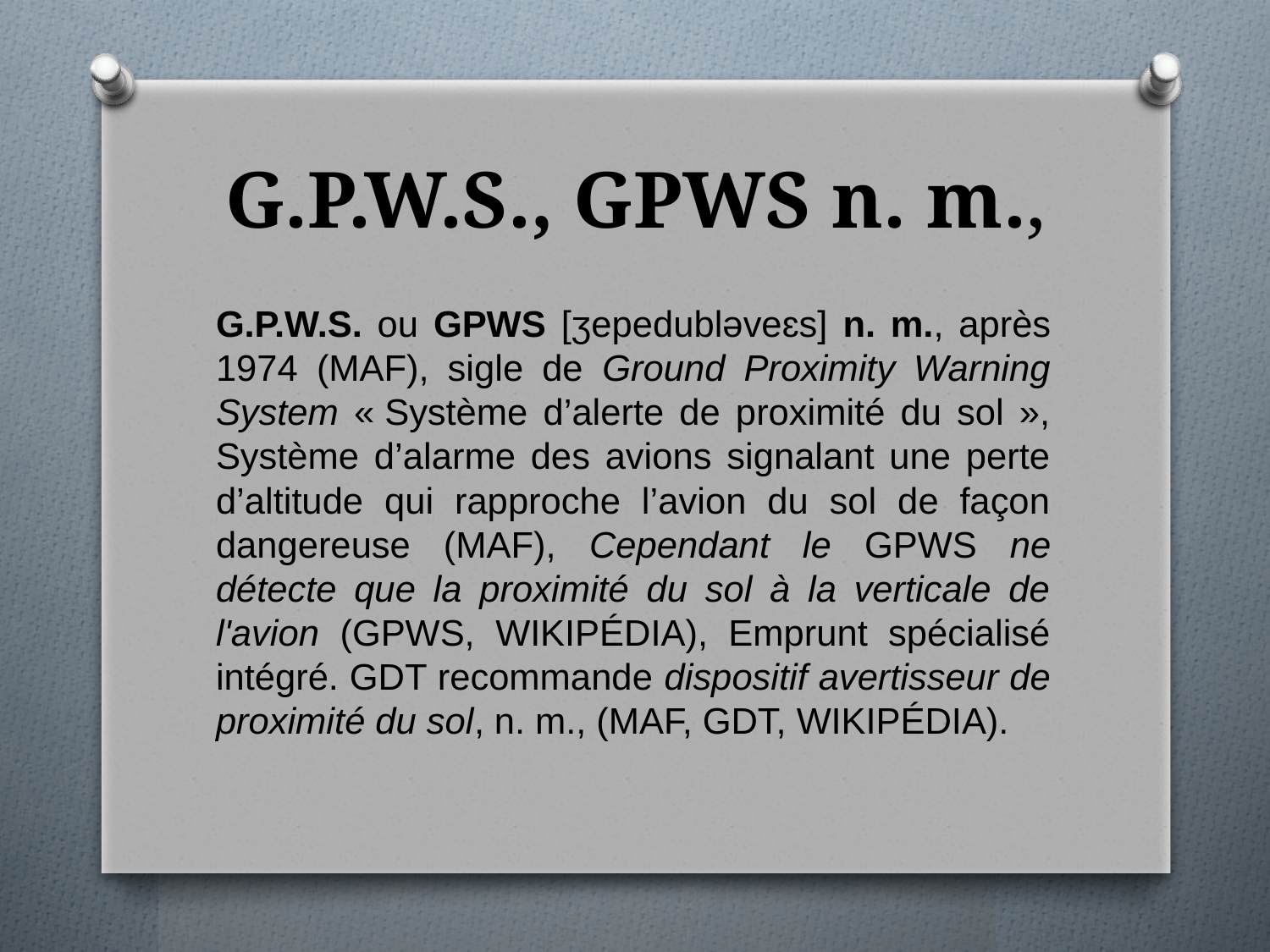

# G.P.W.S., GPWS n. m.,
G.P.W.S. ou GPWS [ʒepedublǝveɛs] n. m., après 1974 (MAF), sigle de Ground Proximity Warning System « Système d’alerte de proximité du sol », Système d’alarme des avions signalant une perte d’altitude qui rapproche l’avion du sol de façon dangereuse (MAF), Cependant le GPWS ne détecte que la proximité du sol à la verticale de l'avion (GPWS, WIKIPÉDIA), Emprunt spécialisé intégré. GDT recommande dispositif avertisseur de proximité du sol, n. m., (MAF, GDT, WIKIPÉDIA).